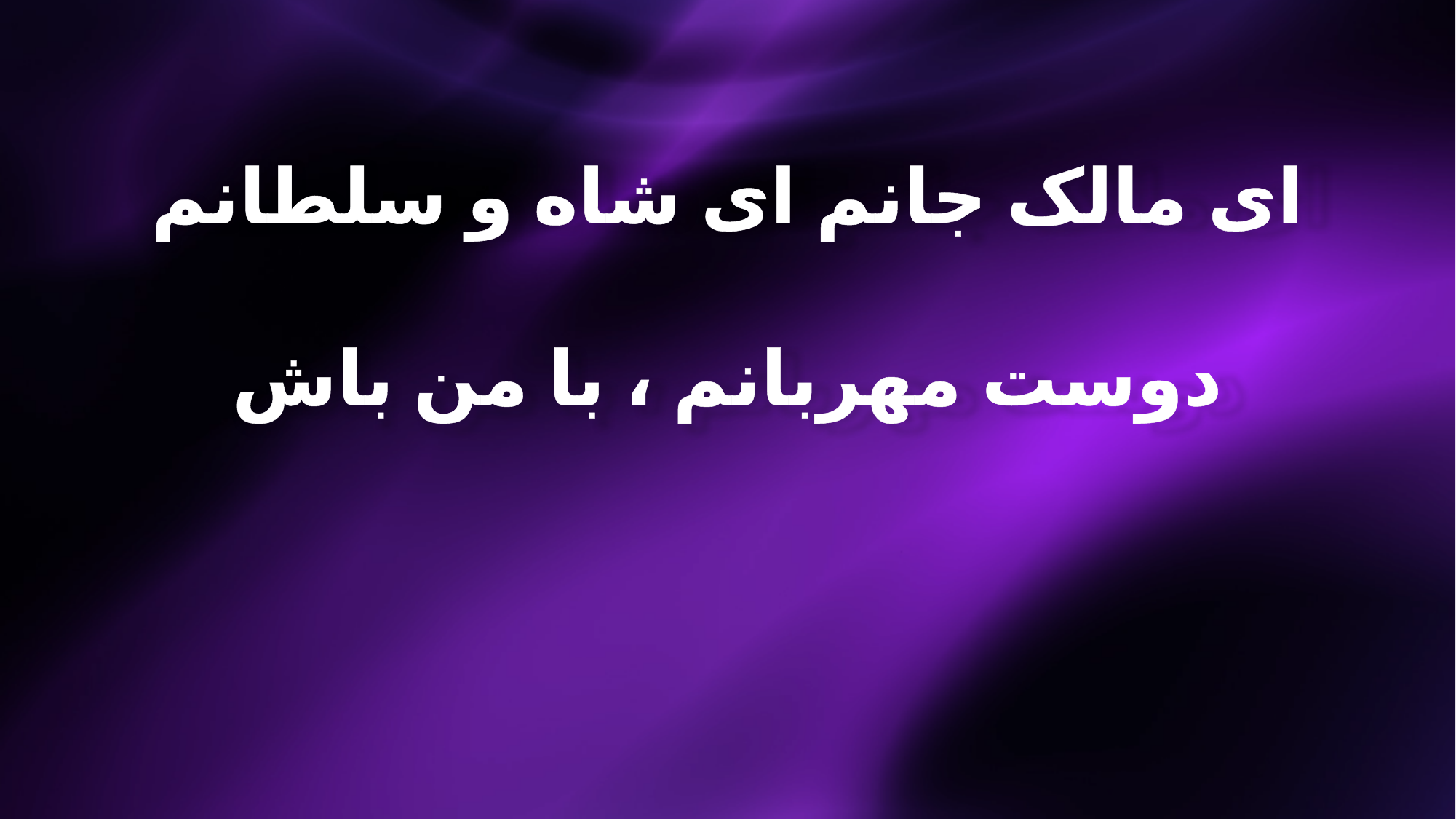

ای مالک جانم ای شاه و سلطانم
دوست مهربانم ، با من باش